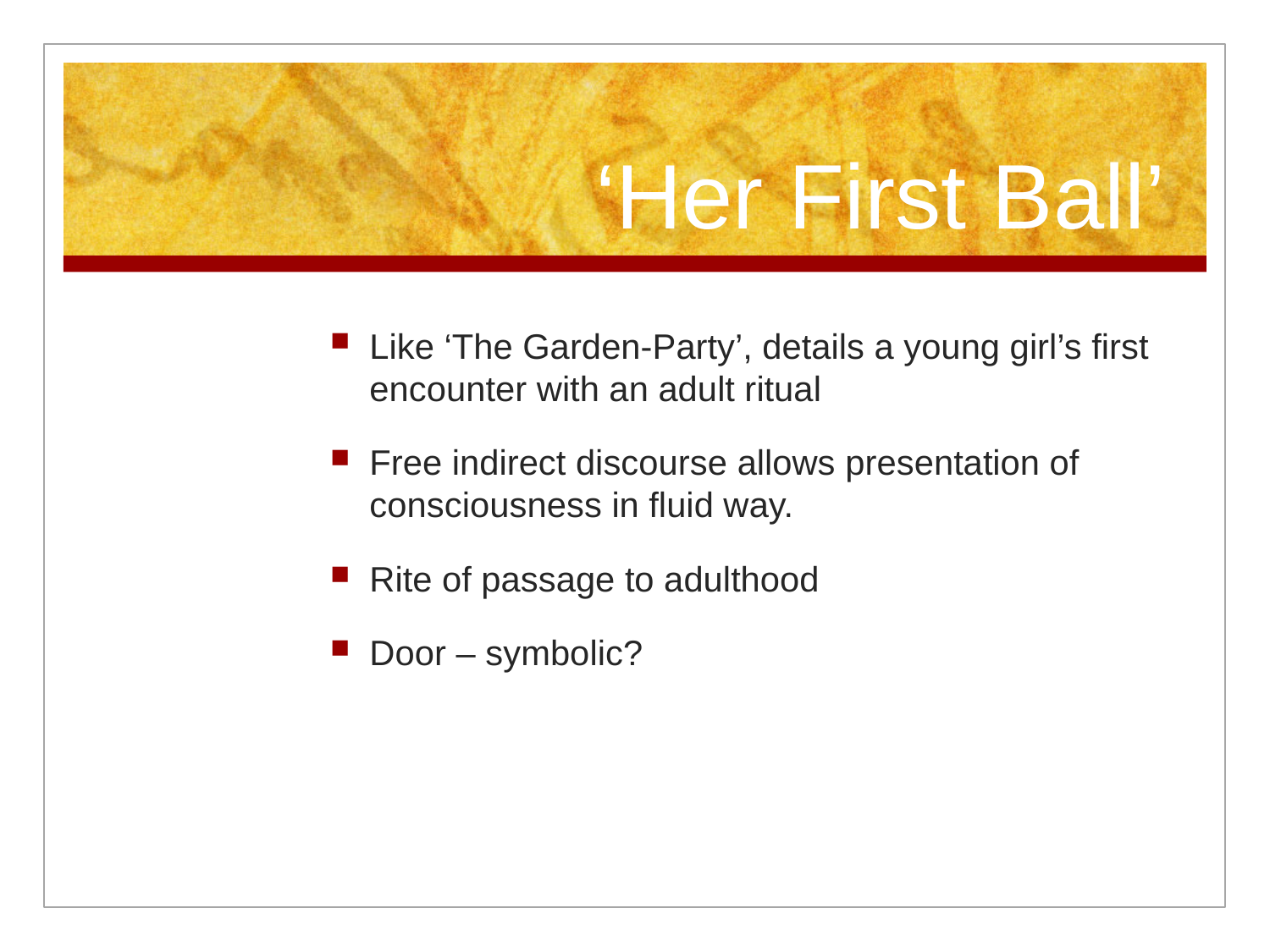

# ‘Her First Ball’
Like ‘The Garden-Party’, details a young girl’s first encounter with an adult ritual
Free indirect discourse allows presentation of consciousness in fluid way.
Rite of passage to adulthood
Door – symbolic?